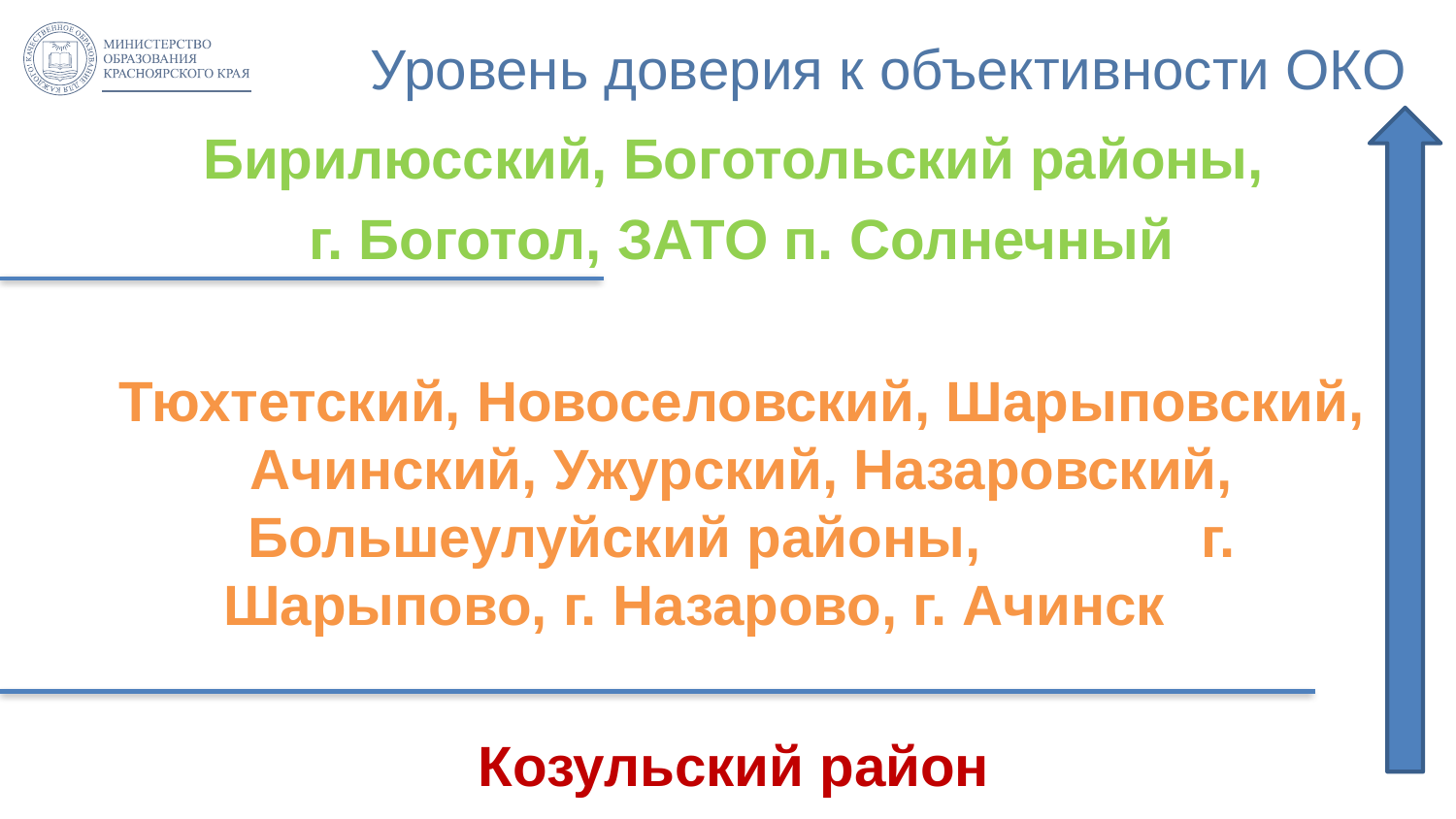

# Уровень доверия к объективности ОКО
Бирилюсский, Боготольский районы,
г. Боготол, ЗАТО п. Солнечный

Тюхтетский, Новоселовский, Шарыповский, Ачинский, Ужурский, Назаровский, Большеулуйский районы,              г. Шарыпово, г. Назарово, г. Ачинск

Козульский район

18